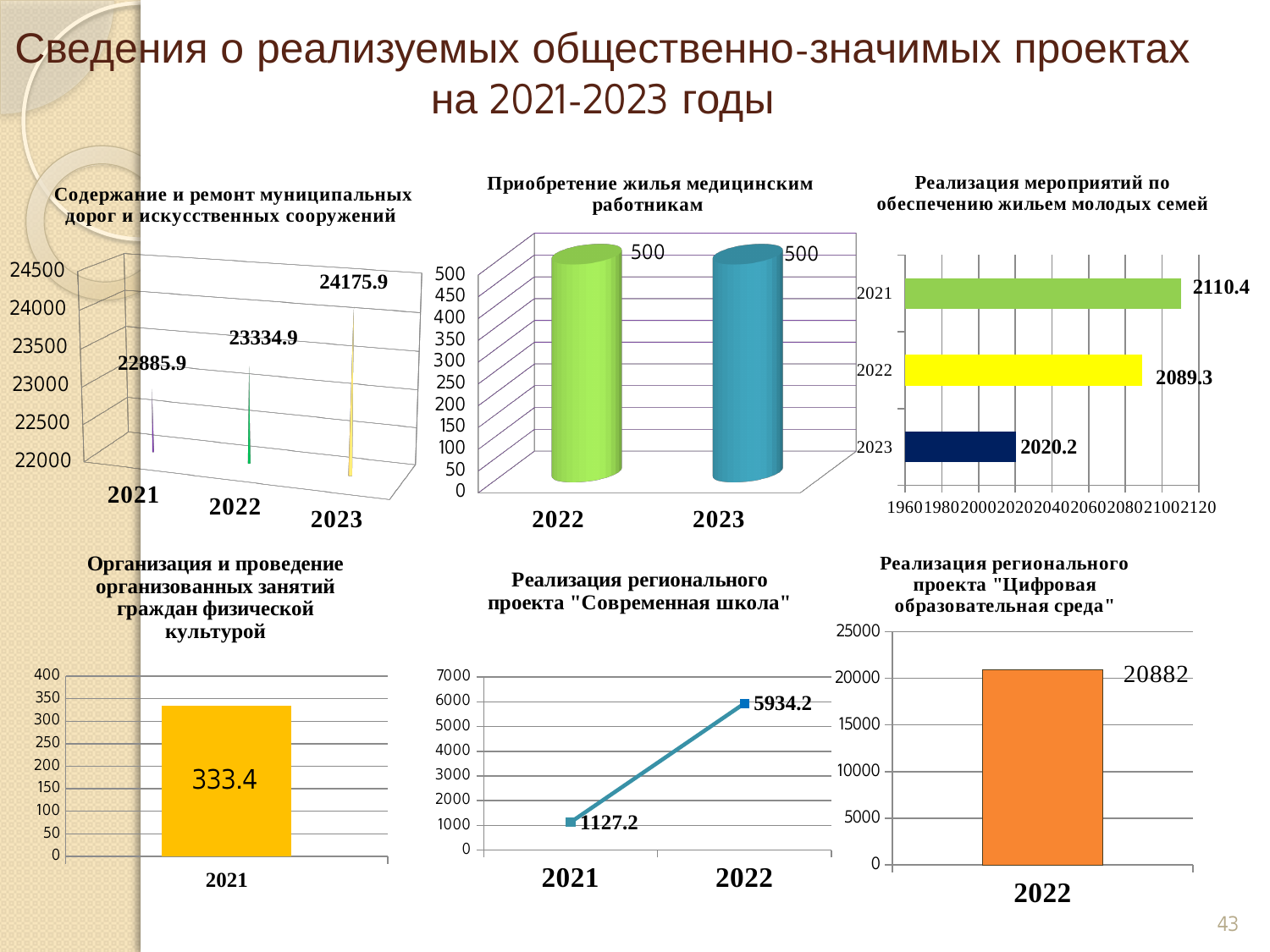

# Сведения о реализуемых общественно-значимых проектах на 2021-2023 годы

[unsupported chart]

[unsupported chart]

### Chart

| Category | Реализация мероприятий по обеспечению жильем молодых семей |
|---|---|
| 2023 | 2020.2 |
| 2022 | 2089.3 |
| 2021 | 2110.4 |

### Chart: Организация и проведение организованных занятий граждан физической культурой

| Category | Организация и проведение организованных занятий граждан физической культурой |
|---|---|
| 2021 | 333.4 |

### Chart: Реализация регионального проекта "Цифровая образовательная среда"

| Category | Реализация регионального проекта "Цифровая образовательная среда" |
|---|---|
| 2022 | 20882.0 |

### Chart: Реализация регионального проекта "Современная школа"

| Category | Реализация регионального проекта "Современная школа" |
|---|---|
| 2021 | 1127.2 |
| 2022 | 5934.2 |
43